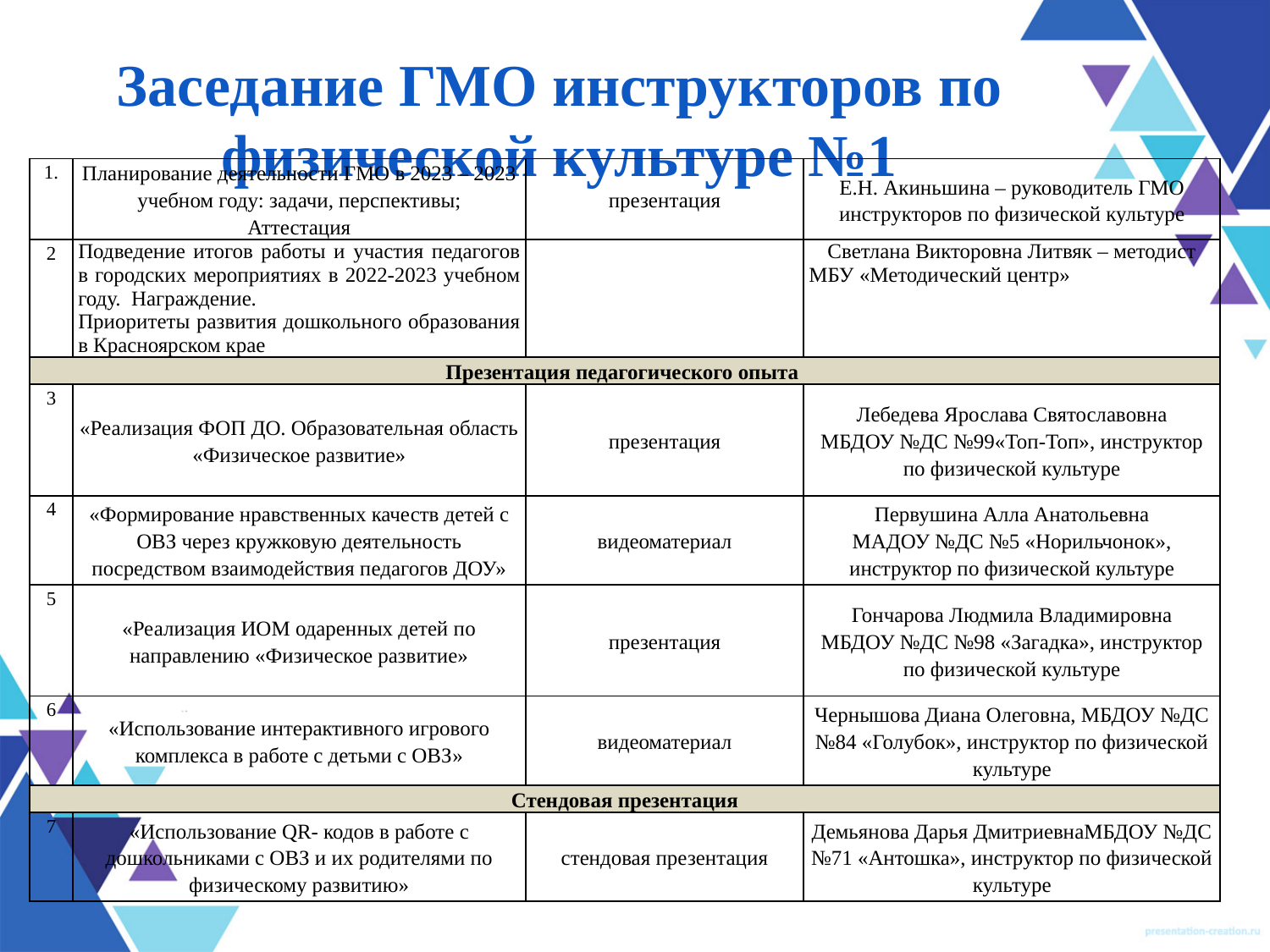

# Заседание ГМО инструкторов по физической культуре №1
| 1. | Планирование деятельности ГМО в 2023 – 2023 учебном году: задачи, перспективы; Аттестация | презентация | Е.Н. Акиньшина – руководитель ГМО инструкторов по физической культуре |
| --- | --- | --- | --- |
| 2 | Подведение итогов работы и участия педагогов в городских мероприятиях в 2022-2023 учебном году. Награждение. Приоритеты развития дошкольного образования в Красноярском крае |  | Светлана Викторовна Литвяк – методист МБУ «Методический центр» |
| Презентация педагогического опыта |  |  |  |
| 3 | «Реализация ФОП ДО. Образовательная область «Физическое развитие» | презентация | Лебедева Ярослава Святославовна МБДОУ №ДС №99«Топ-Топ», инструктор по физической культуре |
| 4 | «Формирование нравственных качеств детей с ОВЗ через кружковую деятельность посредством взаимодействия педагогов ДОУ» | видеоматериал | Первушина Алла Анатольевна МАДОУ №ДС №5 «Норильчонок», инструктор по физической культуре |
| 5 | «Реализация ИОМ одаренных детей по направлению «Физическое развитие» | презентация | Гончарова Людмила Владимировна МБДОУ №ДС №98 «Загадка», инструктор по физической культуре |
| 6 | «Использование интерактивного игрового комплекса в работе с детьми с ОВЗ» | видеоматериал | Чернышова Диана Олеговна, МБДОУ №ДС №84 «Голубок», инструктор по физической культуре |
| Стендовая презентация |  |  |  |
| 7 | «Использование QR- кодов в работе с дошкольниками с ОВЗ и их родителями по физическому развитию» | стендовая презентация | Демьянова Дарья ДмитриевнаМБДОУ №ДС №71 «Антошка», инструктор по физической культуре |